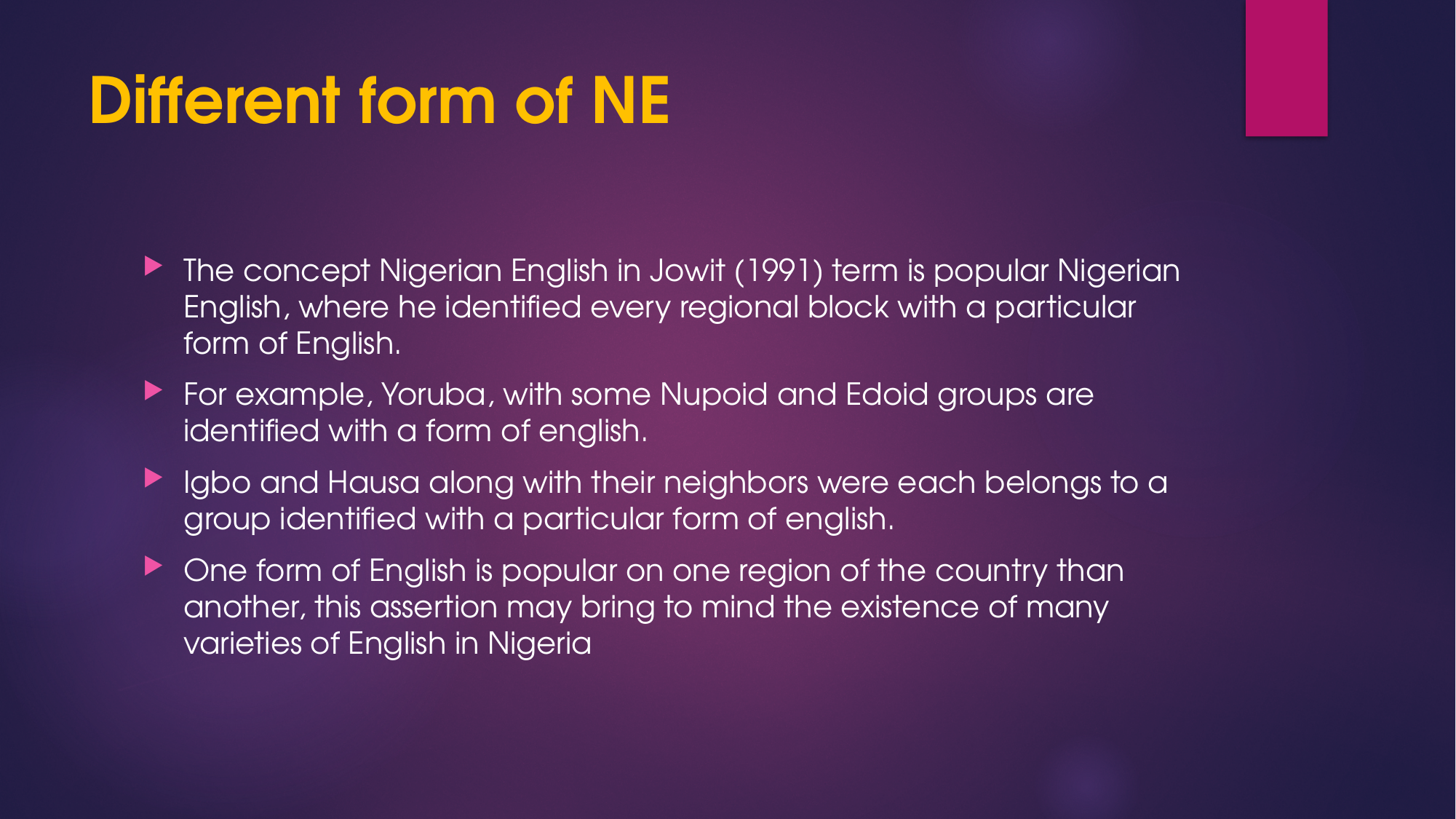

# Different form of NE
The concept Nigerian English in Jowit (1991) term is popular Nigerian English, where he identified every regional block with a particular form of English.
For example, Yoruba, with some Nupoid and Edoid groups are identified with a form of english.
Igbo and Hausa along with their neighbors were each belongs to a group identified with a particular form of english.
One form of English is popular on one region of the country than another, this assertion may bring to mind the existence of many varieties of English in Nigeria